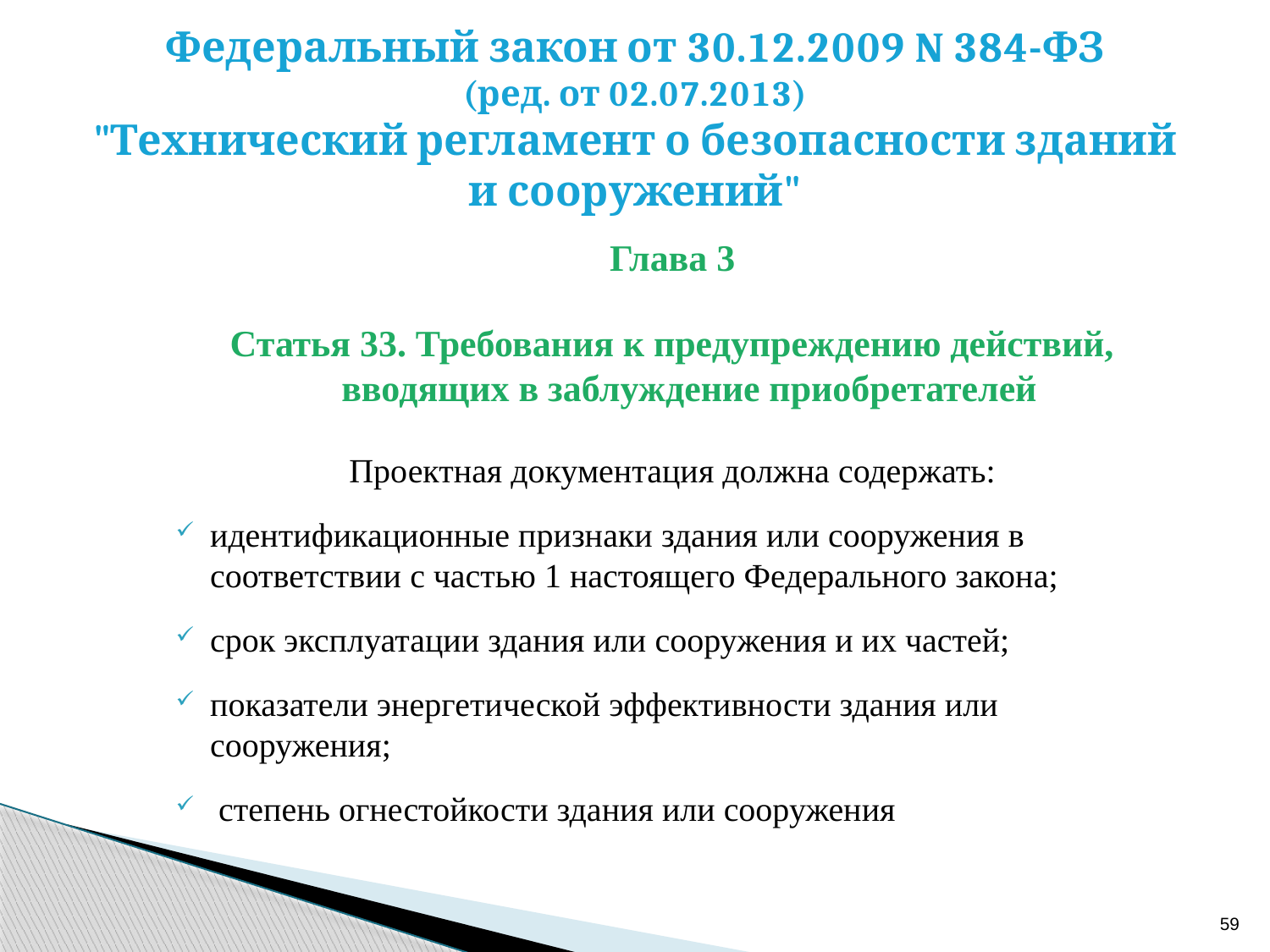

# Федеральный закон от 30.12.2009 N 384-ФЗ (ред. от 02.07.2013) "Технический регламент о безопасности зданий и сооружений"
Глава 3
Статья 33. Требования к предупреждению действий, вводящих в заблуждение приобретателей
Проектная документация должна содержать:
идентификационные признаки здания или сооружения в соответствии с частью 1 настоящего Федерального закона;
срок эксплуатации здания или сооружения и их частей;
показатели энергетической эффективности здания или сооружения;
 степень огнестойкости здания или сооружения

59